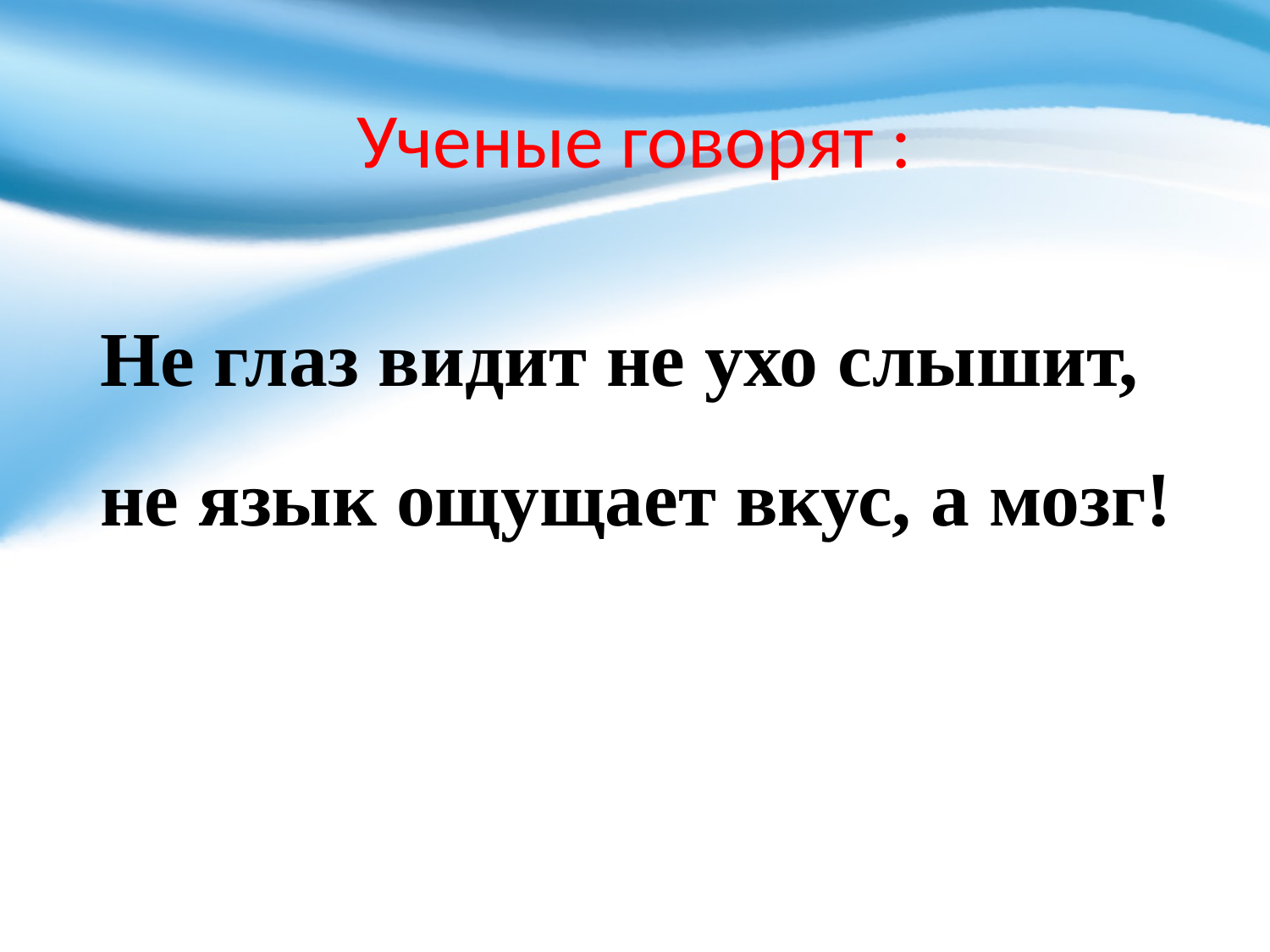

# Ученые говорят :
Не глаз видит не ухо слышит, не язык ощущает вкус, а мозг!